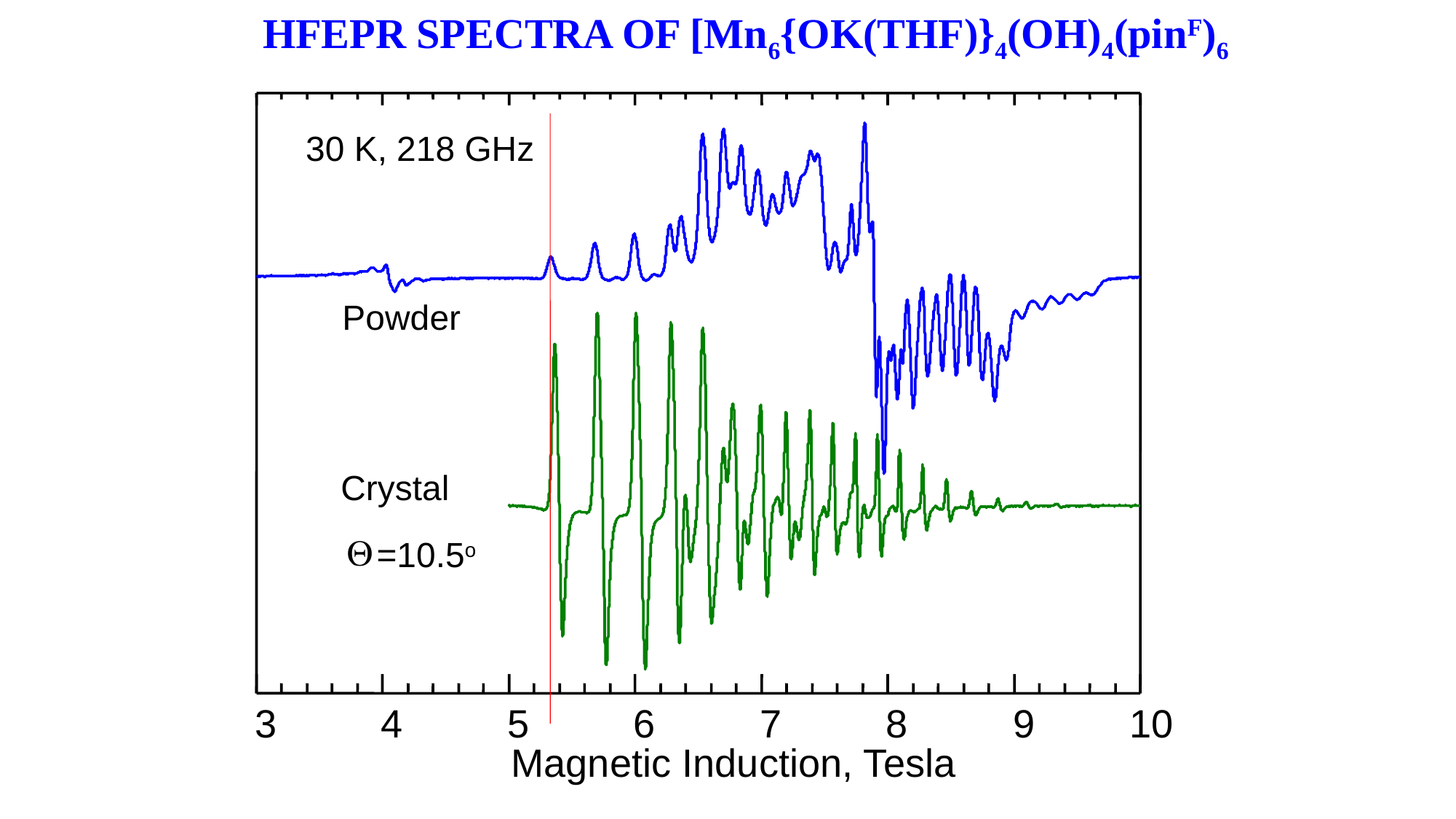

30 K, 218 GHz

Powder

Crystal

Θ
=10.5o

3
4
5
6
7
8
9
10
Magnetic Induction, Tesla
HFEPR SPECTRA OF [Mn6{OK(THF)}4(OH)4(pinF)6